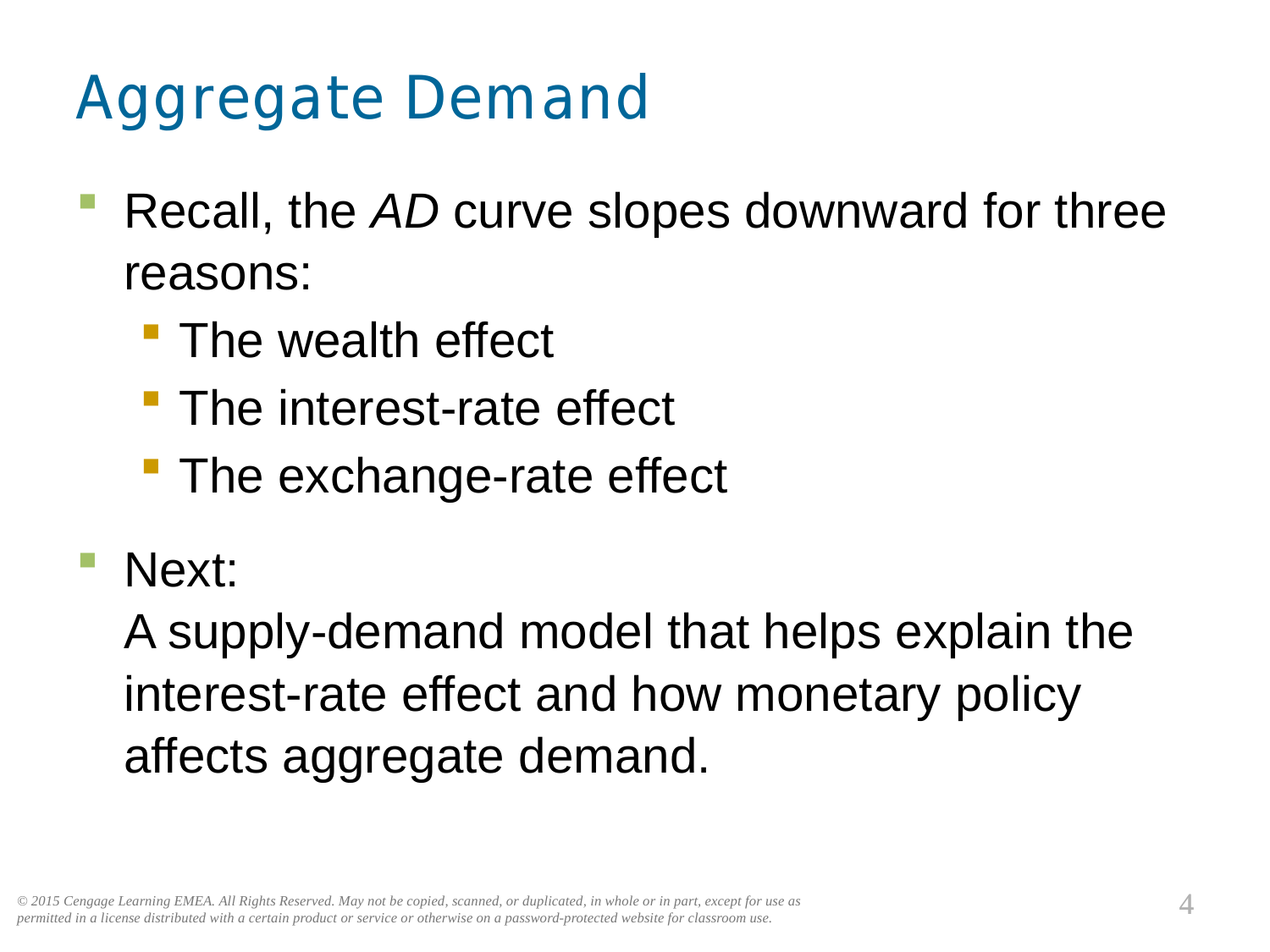

# Aggregate Demand
0
Recall, the AD curve slopes downward for three reasons:
The wealth effect
The interest-rate effect
The exchange-rate effect
Next:
A supply-demand model that helps explain the interest-rate effect and how monetary policy affects aggregate demand.